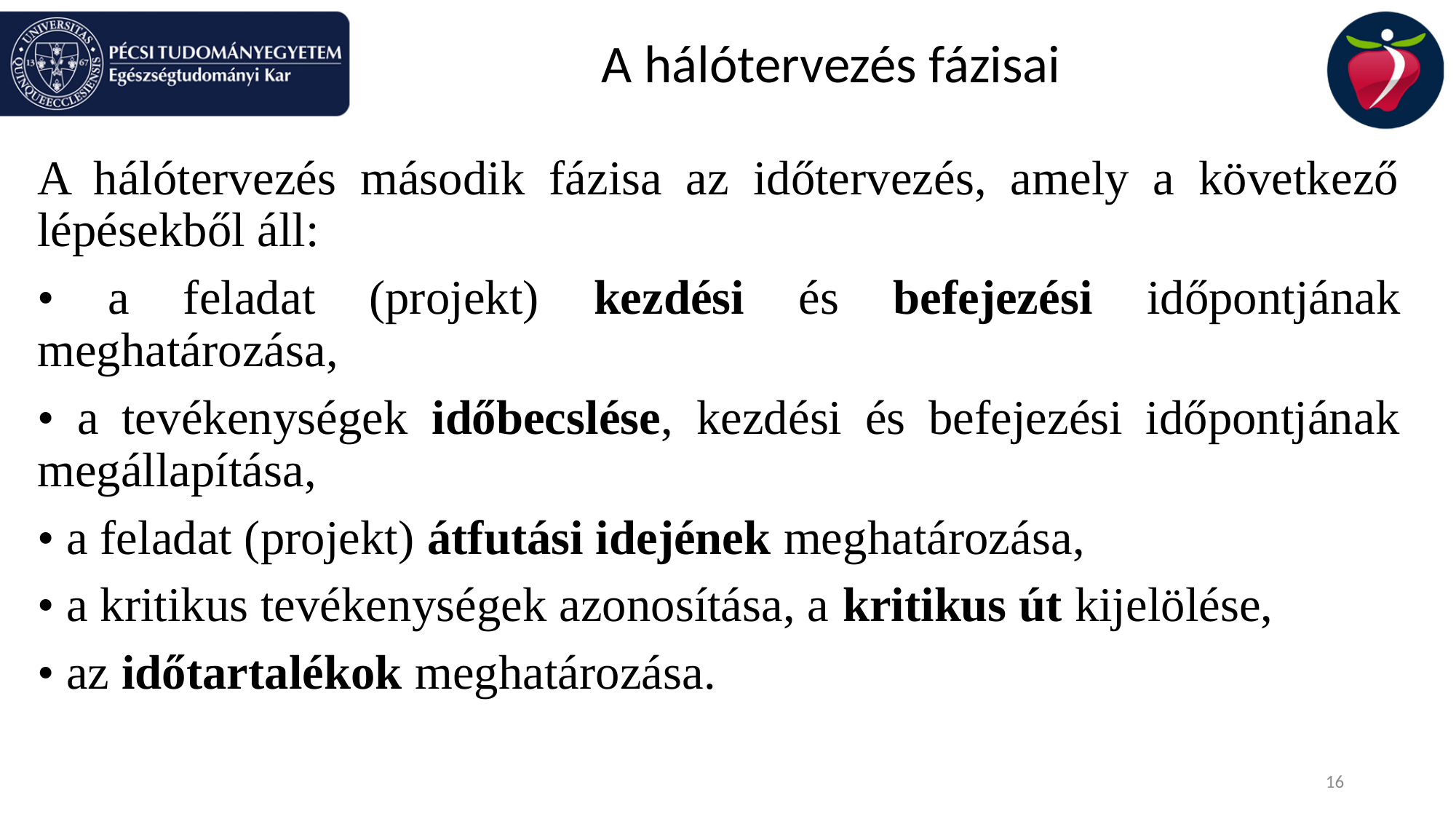

# A hálótervezés fázisai
A hálótervezés második fázisa az időtervezés, amely a következő lépésekből áll:
• a feladat (projekt) kezdési és befejezési időpontjának meghatározása,
• a tevékenységek időbecslése, kezdési és befejezési időpontjának megállapítása,
• a feladat (projekt) átfutási idejének meghatározása,
• a kritikus tevékenységek azonosítása, a kritikus út kijelölése,
• az időtartalékok meghatározása.

16